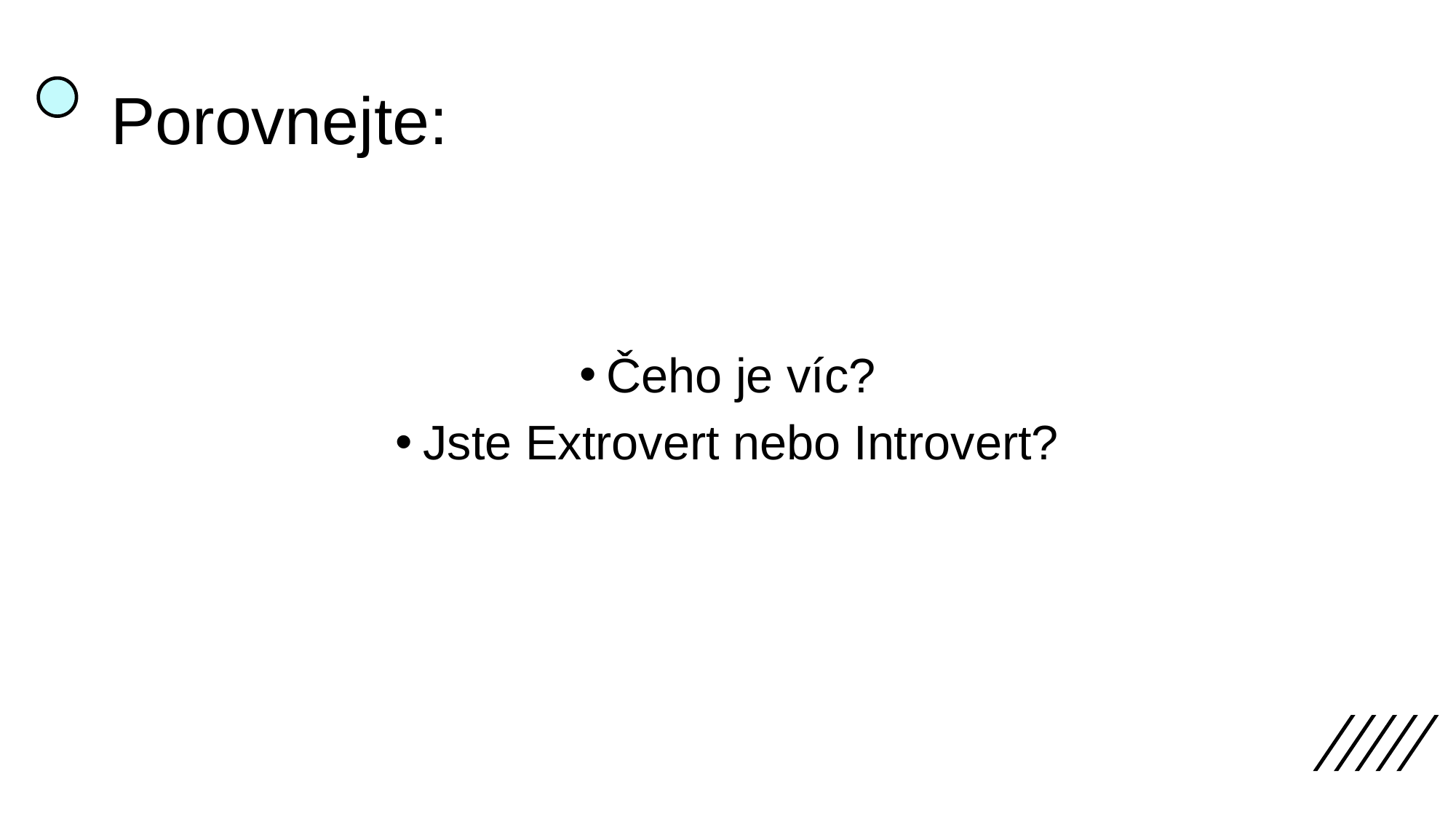

# Porovnejte:

Čeho je víc?
Jste Extrovert nebo Introvert?